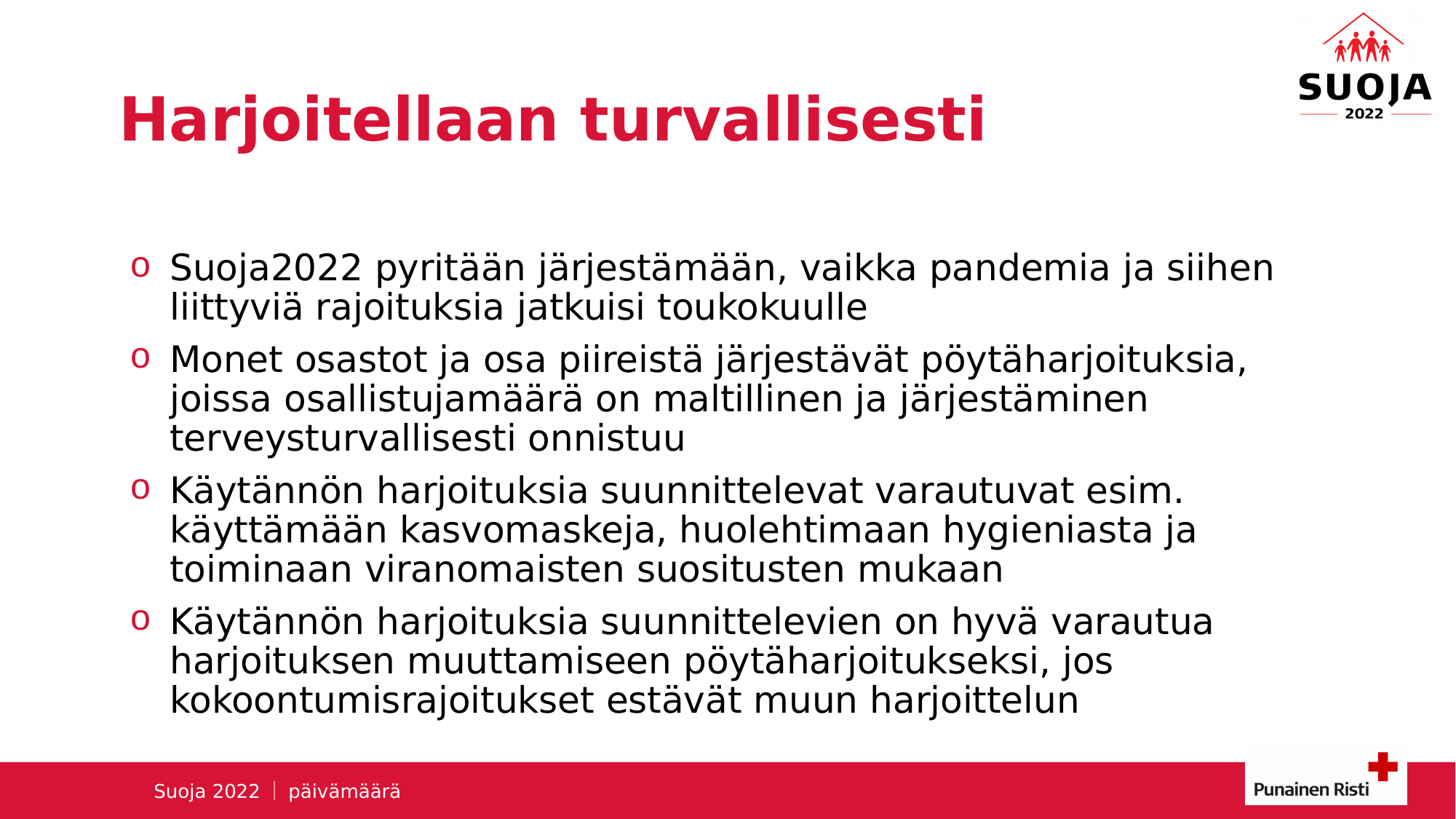

# Harjoitellaan turvallisesti
Suoja2022 pyritään järjestämään, vaikka pandemia ja siihen liittyviä rajoituksia jatkuisi toukokuulle
Monet osastot ja osa piireistä järjestävät pöytäharjoituksia, joissa osallistujamäärä on maltillinen ja järjestäminen terveysturvallisesti onnistuu
Käytännön harjoituksia suunnittelevat varautuvat esim. käyttämään kasvomaskeja, huolehtimaan hygieniasta ja toiminaan viranomaisten suositusten mukaan
Käytännön harjoituksia suunnittelevien on hyvä varautua harjoituksen muuttamiseen pöytäharjoitukseksi, jos kokoontumisrajoitukset estävät muun harjoittelun